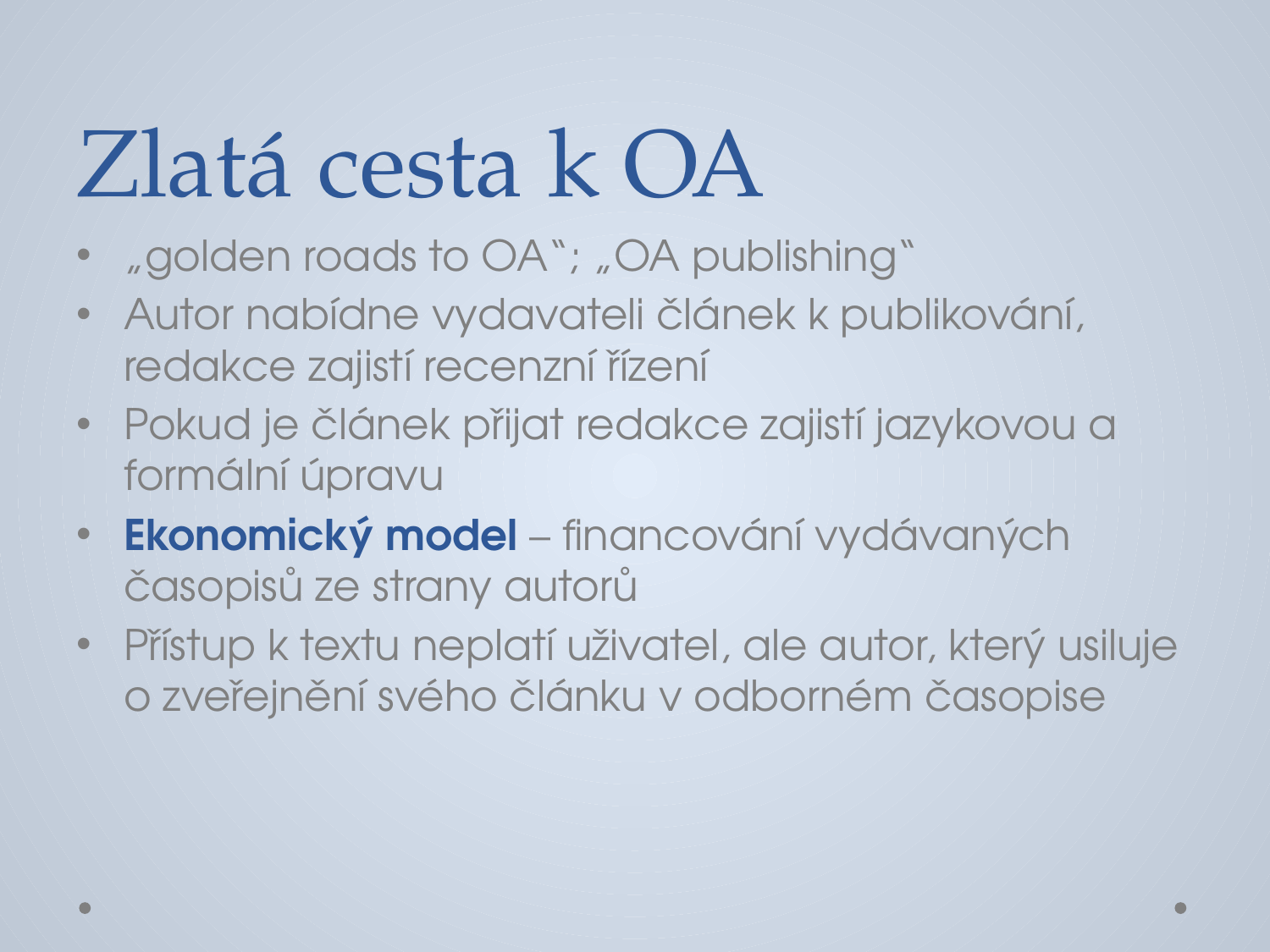

# Zlatá cesta k OA
„golden roads to OA“; „OA publishing“
Autor nabídne vydavateli článek k publikování, redakce zajistí recenzní řízení
Pokud je článek přijat redakce zajistí jazykovou a formální úpravu
Ekonomický model – financování vydávaných časopisů ze strany autorů
Přístup k textu neplatí uživatel, ale autor, který usiluje o zveřejnění svého článku v odborném časopise